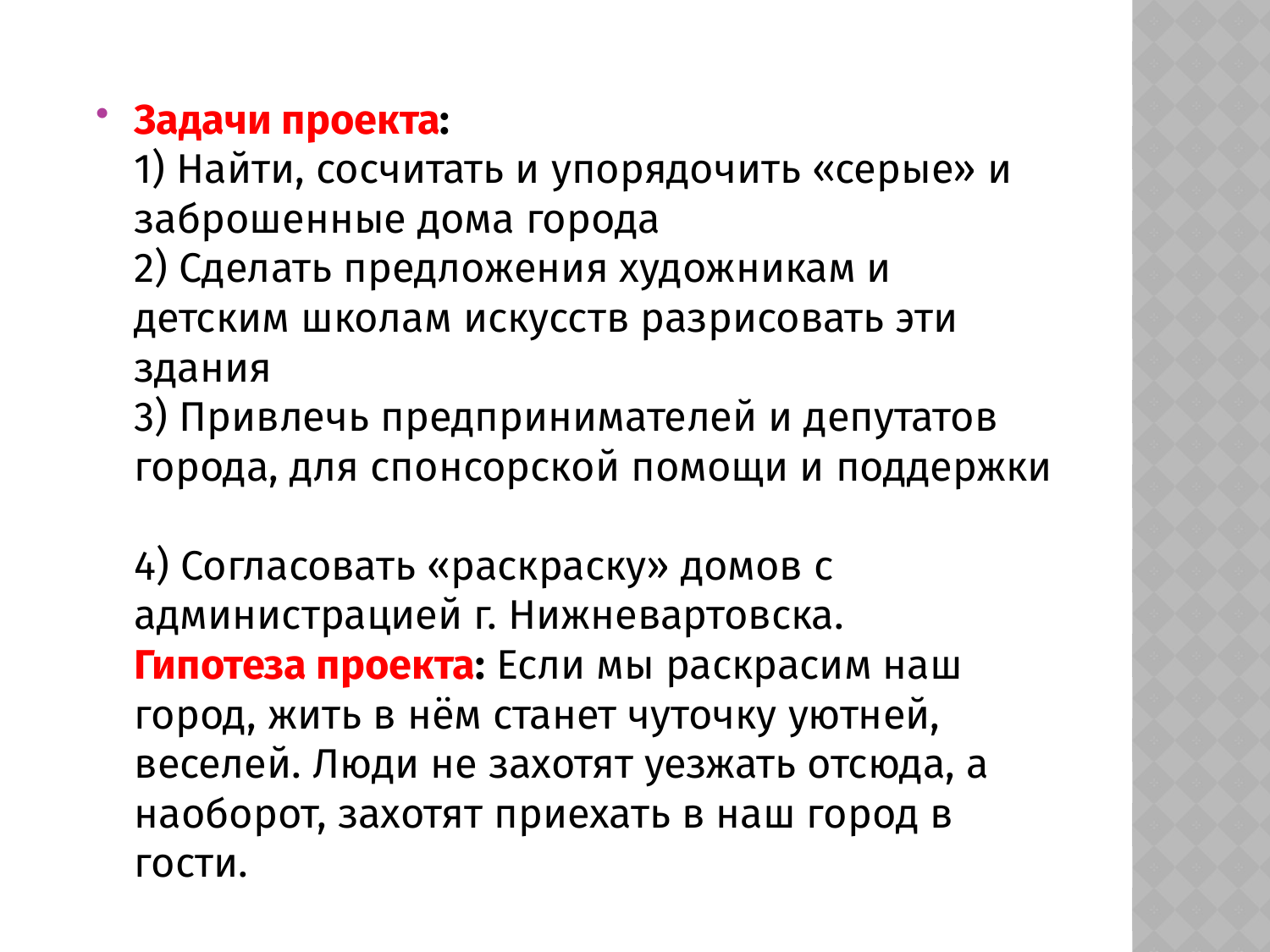

Задачи проекта:
1) Найти, сосчитать и упорядочить «серые» и заброшенные дома города
2) Сделать предложения художникам и детским школам искусств разрисовать эти здания
3) Привлечь предпринимателей и депутатов города, для спонсорской помощи и поддержки
4) Согласовать «раскраску» домов с администрацией г. Нижневартовска.
Гипотеза проекта: Если мы раскрасим наш город, жить в нём станет чуточку уютней, веселей. Люди не захотят уезжать отсюда, а наоборот, захотят приехать в наш город в гости.